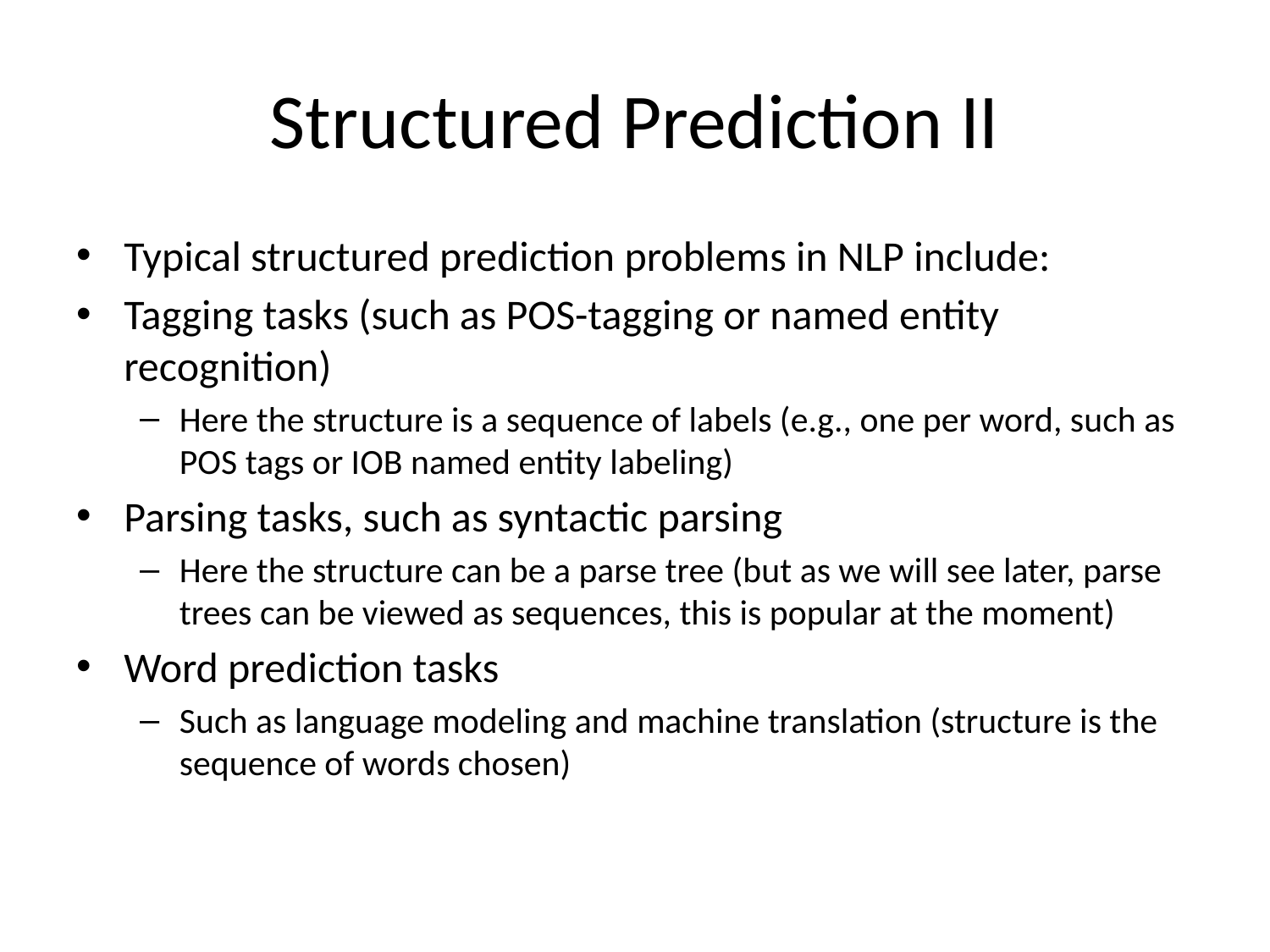

# Structured Prediction II
Typical structured prediction problems in NLP include:
Tagging tasks (such as POS-tagging or named entity recognition)
Here the structure is a sequence of labels (e.g., one per word, such as POS tags or IOB named entity labeling)
Parsing tasks, such as syntactic parsing
Here the structure can be a parse tree (but as we will see later, parse trees can be viewed as sequences, this is popular at the moment)
Word prediction tasks
Such as language modeling and machine translation (structure is the sequence of words chosen)